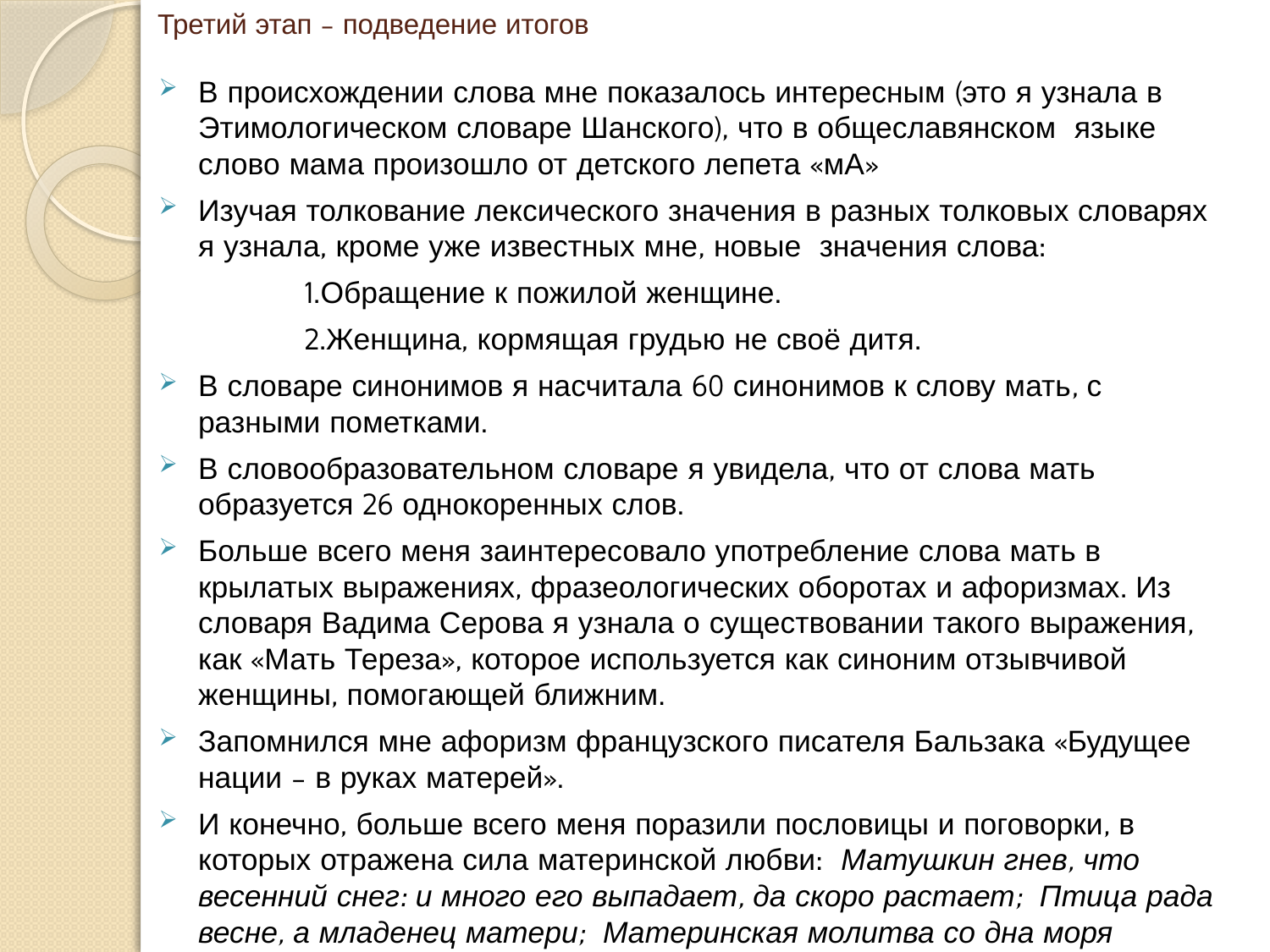

# Третий этап – подведение итогов
В происхождении слова мне показалось интересным (это я узнала в Этимологическом словаре Шанского), что в общеславянском  языке слово мама произошло от детского лепета «мА»
Изучая толкование лексического значения в разных толковых словарях я узнала, кроме уже известных мне, новые  значения слова:
                1.Обращение к пожилой женщине.
                2.Женщина, кормящая грудью не своё дитя.
В словаре синонимов я насчитала 60 синонимов к слову мать, с разными пометками.
В словообразовательном словаре я увидела, что от слова мать образуется 26 однокоренных слов.
Больше всего меня заинтересовало употребление слова мать в крылатых выражениях, фразеологических оборотах и афоризмах. Из словаря Вадима Серова я узнала о существовании такого выражения, как «Мать Тереза», которое используется как синоним отзывчивой женщины, помогающей ближним.
Запомнился мне афоризм французского писателя Бальзака «Будущее нации – в руках матерей».
И конечно, больше всего меня поразили пословицы и поговорки, в которых отражена сила материнской любви:  Матушкин гнев, что весенний снег: и много его выпадает, да скоро растает;  Птица рада весне, а младенец матери;  Материнская молитва со дна моря достаёт.